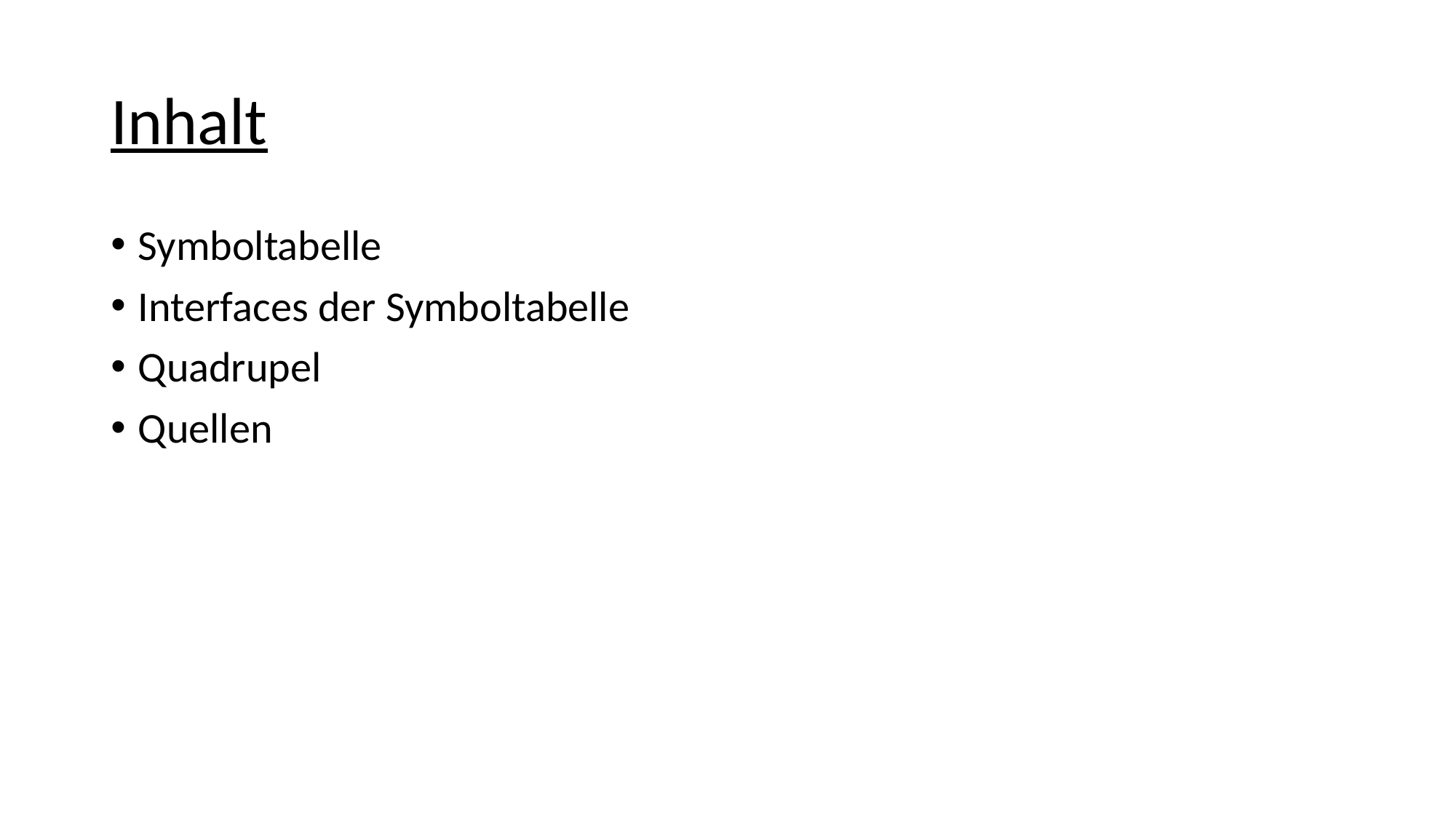

# Inhalt
Symboltabelle
Interfaces der Symboltabelle
Quadrupel
Quellen